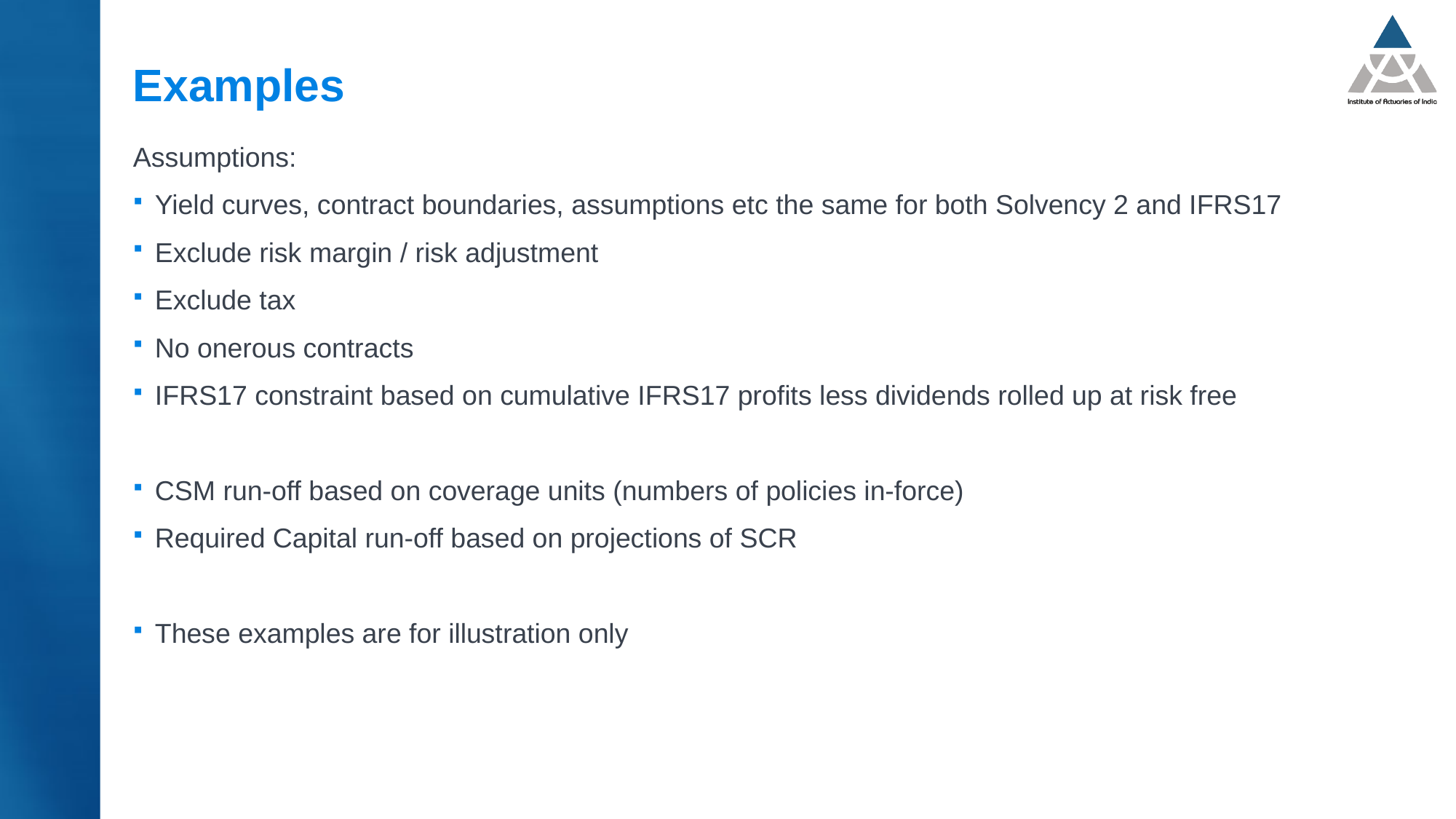

# Examples
Assumptions:
Yield curves, contract boundaries, assumptions etc the same for both Solvency 2 and IFRS17
Exclude risk margin / risk adjustment
Exclude tax
No onerous contracts
IFRS17 constraint based on cumulative IFRS17 profits less dividends rolled up at risk free

CSM run-off based on coverage units (numbers of policies in-force)
Required Capital run-off based on projections of SCR

These examples are for illustration only